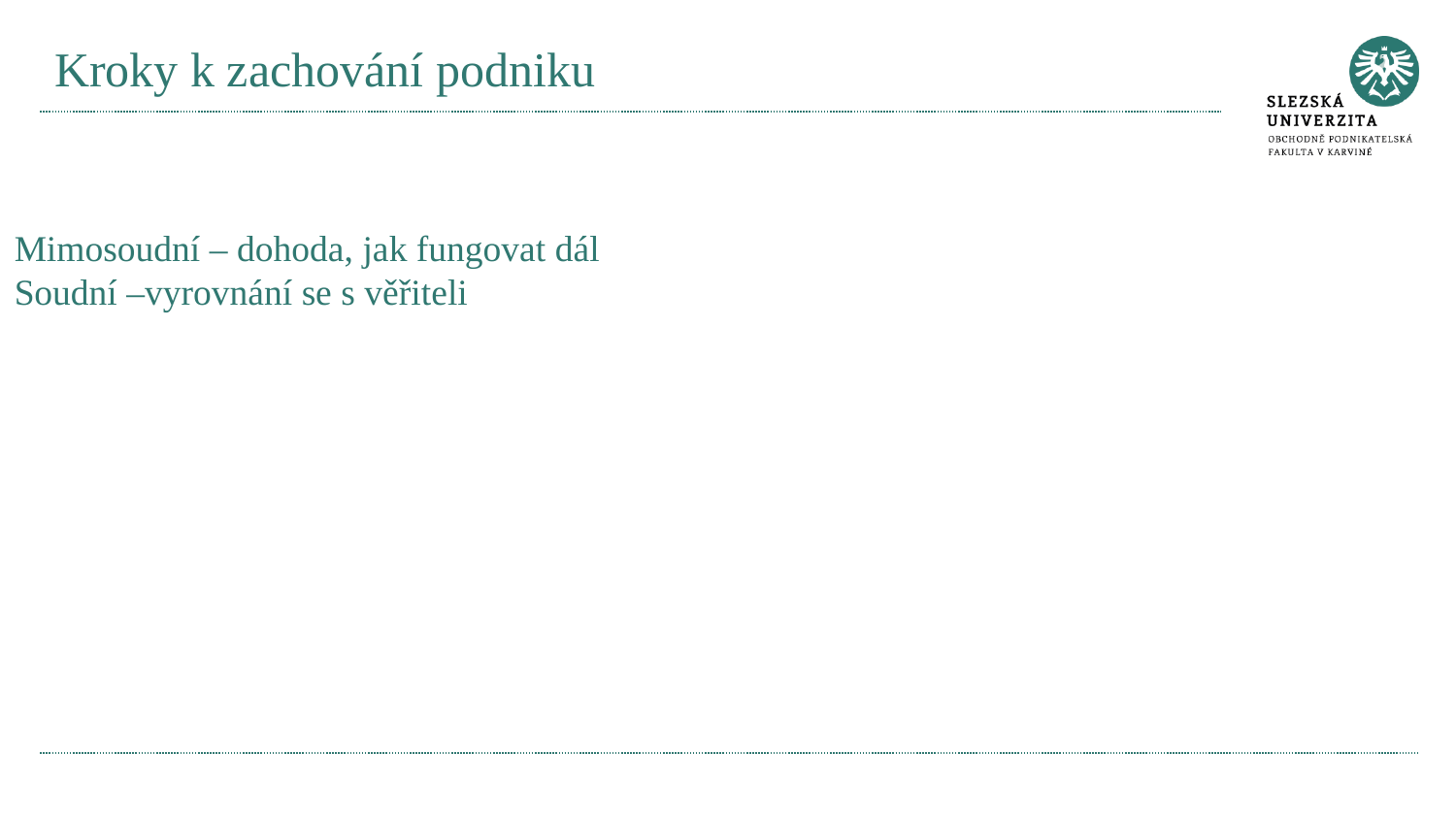

# Kroky k zachování podniku
Mimosoudní – dohoda, jak fungovat dál
Soudní –vyrovnání se s věřiteli